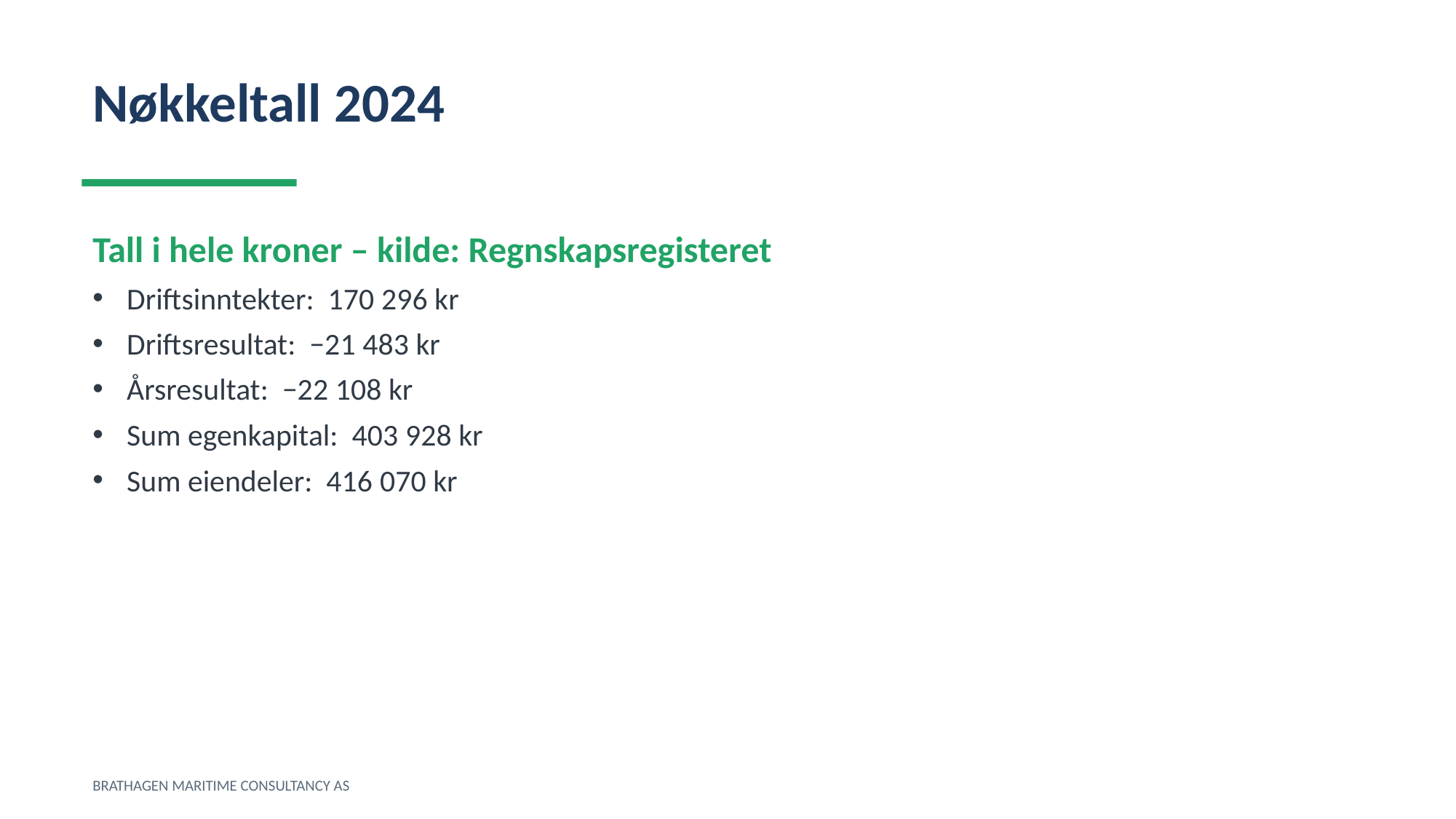

Nøkkeltall 2024

Tall i hele kroner – kilde: Regnskapsregisteret
Driftsinntekter:  170 296 kr
Driftsresultat:  −21 483 kr
Årsresultat:  −22 108 kr
Sum egenkapital:  403 928 kr
Sum eiendeler:  416 070 kr
BRATHAGEN MARITIME CONSULTANCY AS